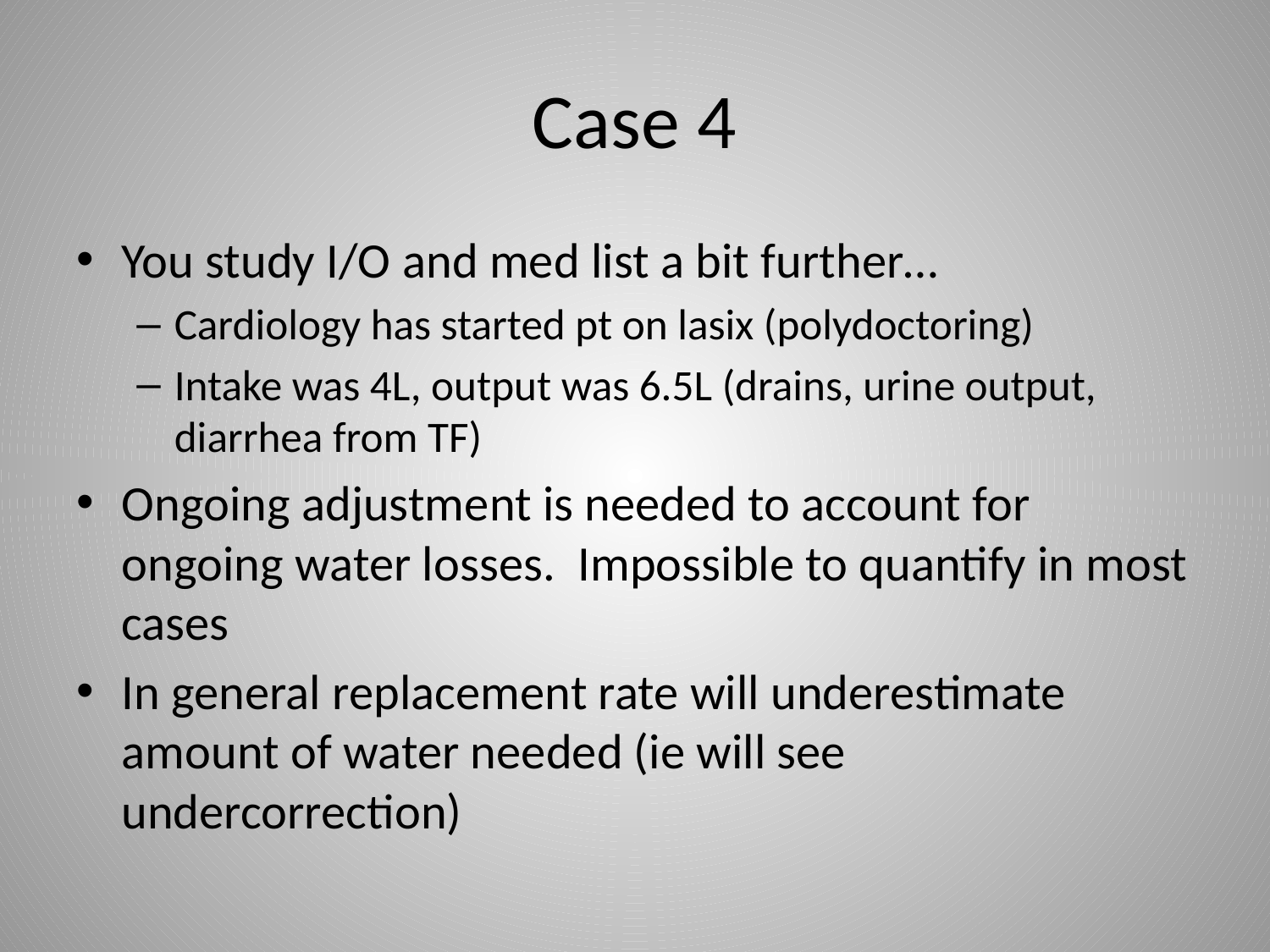

# Case 4
You study I/O and med list a bit further…
Cardiology has started pt on lasix (polydoctoring)
Intake was 4L, output was 6.5L (drains, urine output, diarrhea from TF)
Ongoing adjustment is needed to account for ongoing water losses.  Impossible to quantify in most cases
In general replacement rate will underestimate amount of water needed (ie will see undercorrection)